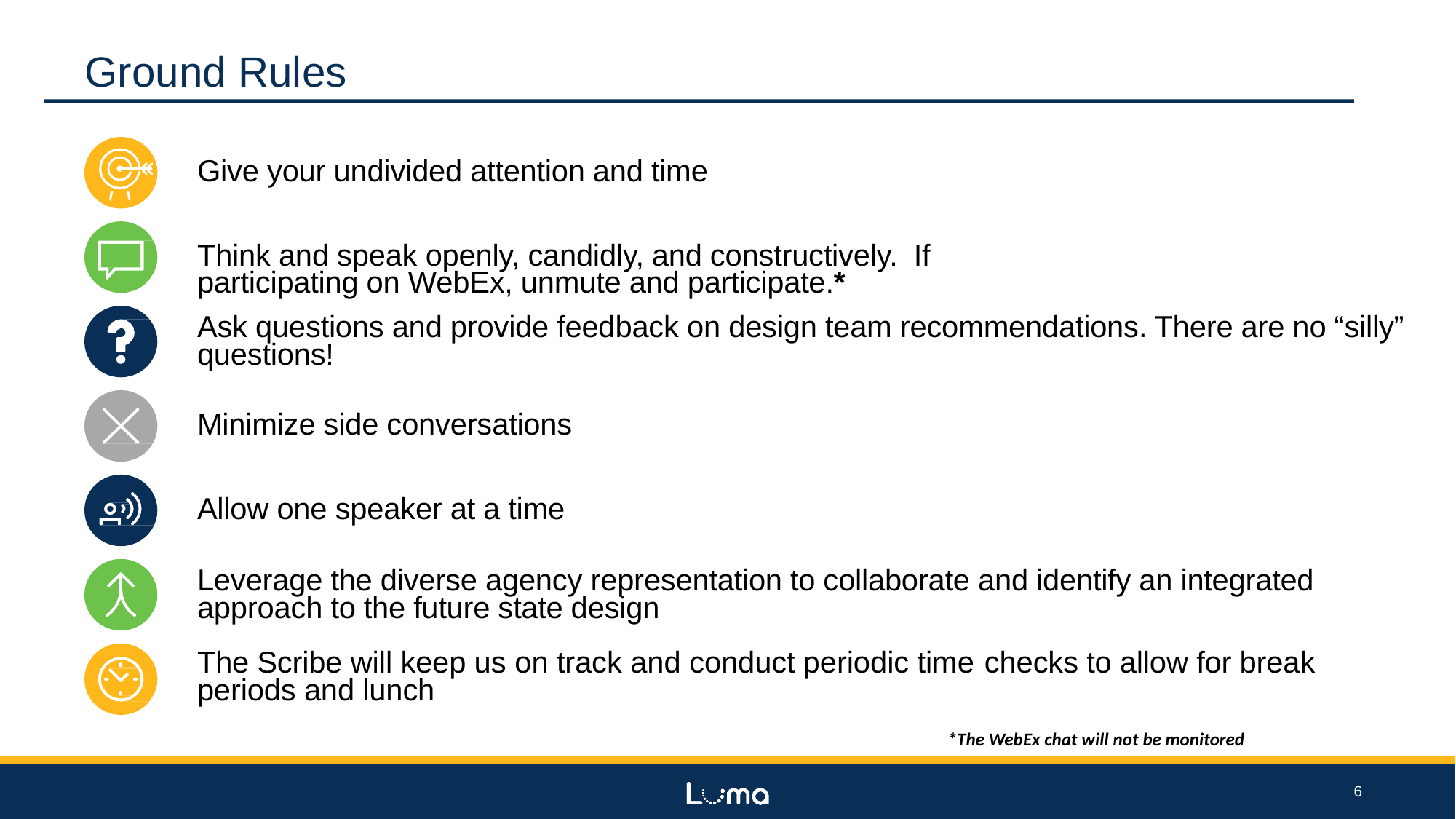

# Ground Rules

Give your undivided attention and time

Think and speak openly, candidly, and constructively.  If participating on WebEx, unmute and participate.*

Ask questions and provide feedback on design team recommendations. There are no “silly” questions!

Minimize side conversations

Allow one speaker at a time

Leverage the diverse agency representation to collaborate and identify an integrated approach to the future state design

The Scribe will keep us on track and conduct periodic time checks to allow for break periods and lunch
*The WebEx chat will not be monitored
6